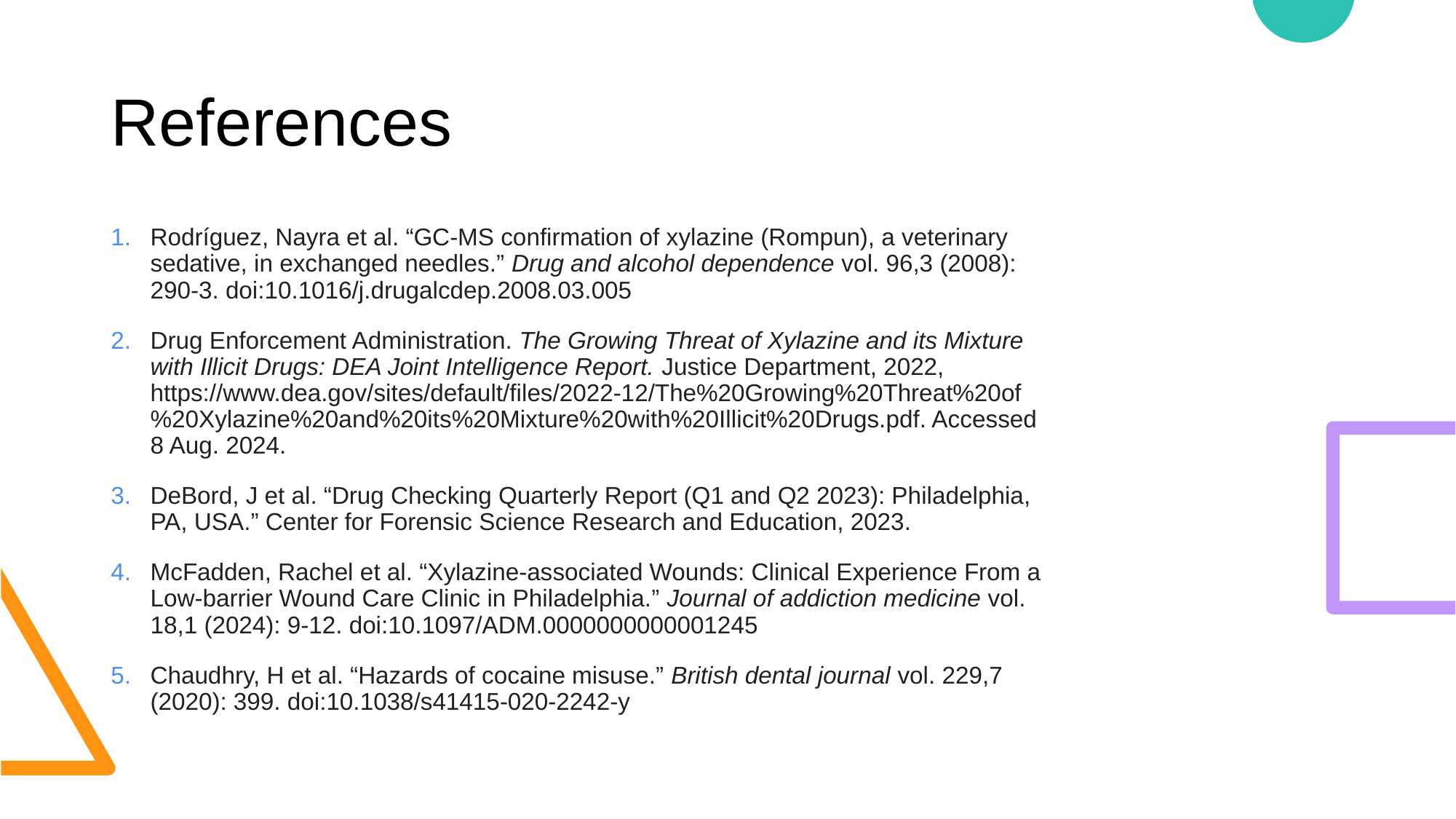

# References
Rodríguez, Nayra et al. “GC-MS confirmation of xylazine (Rompun), a veterinary sedative, in exchanged needles.” Drug and alcohol dependence vol. 96,3 (2008): 290-3. doi:10.1016/j.drugalcdep.2008.03.005
Drug Enforcement Administration. The Growing Threat of Xylazine and its Mixture with Illicit Drugs: DEA Joint Intelligence Report. Justice Department, 2022, https://www.dea.gov/sites/default/files/2022-12/The%20Growing%20Threat%20of%20Xylazine%20and%20its%20Mixture%20with%20Illicit%20Drugs.pdf. Accessed 8 Aug. 2024.
DeBord, J et al. “Drug Checking Quarterly Report (Q1 and Q2 2023): Philadelphia, PA, USA.” Center for Forensic Science Research and Education, 2023.
McFadden, Rachel et al. “Xylazine-associated Wounds: Clinical Experience From a Low-barrier Wound Care Clinic in Philadelphia.” Journal of addiction medicine vol. 18,1 (2024): 9-12. doi:10.1097/ADM.0000000000001245
Chaudhry, H et al. “Hazards of cocaine misuse.” British dental journal vol. 229,7 (2020): 399. doi:10.1038/s41415-020-2242-y